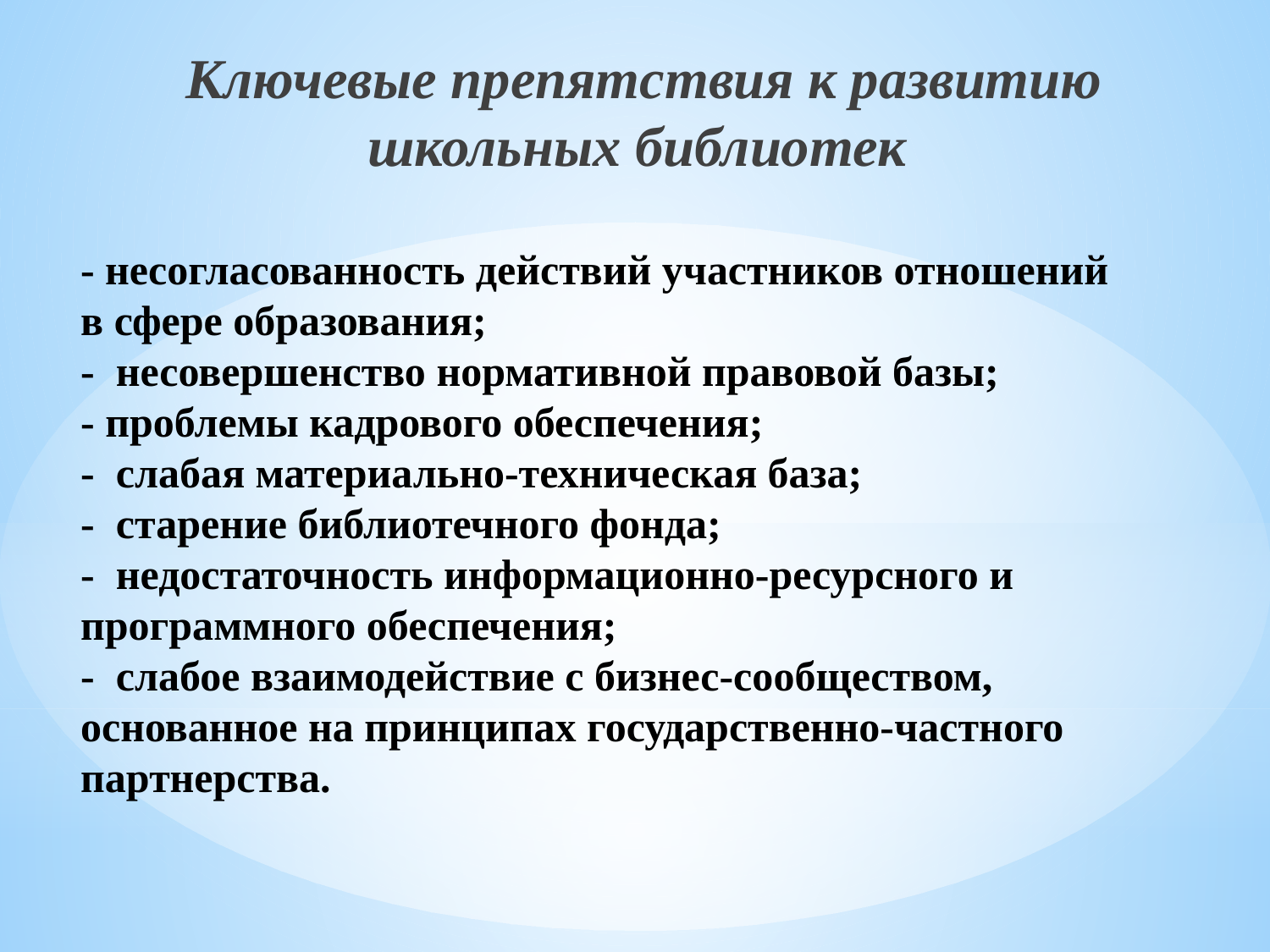

Ключевые препятствия к развитию школьных библиотек

# - несогласованность действий участников отношений в сфере образования; -  несовершенство нормативной правовой базы; - проблемы кадрового обеспечения; -  слабая материально-техническая база; -  старение библиотечного фонда; -  недостаточность информационно-ресурсного и программного обеспечения; -  слабое взаимодействие с бизнес-сообществом, основанное на принципах государственно-частного партнерства.